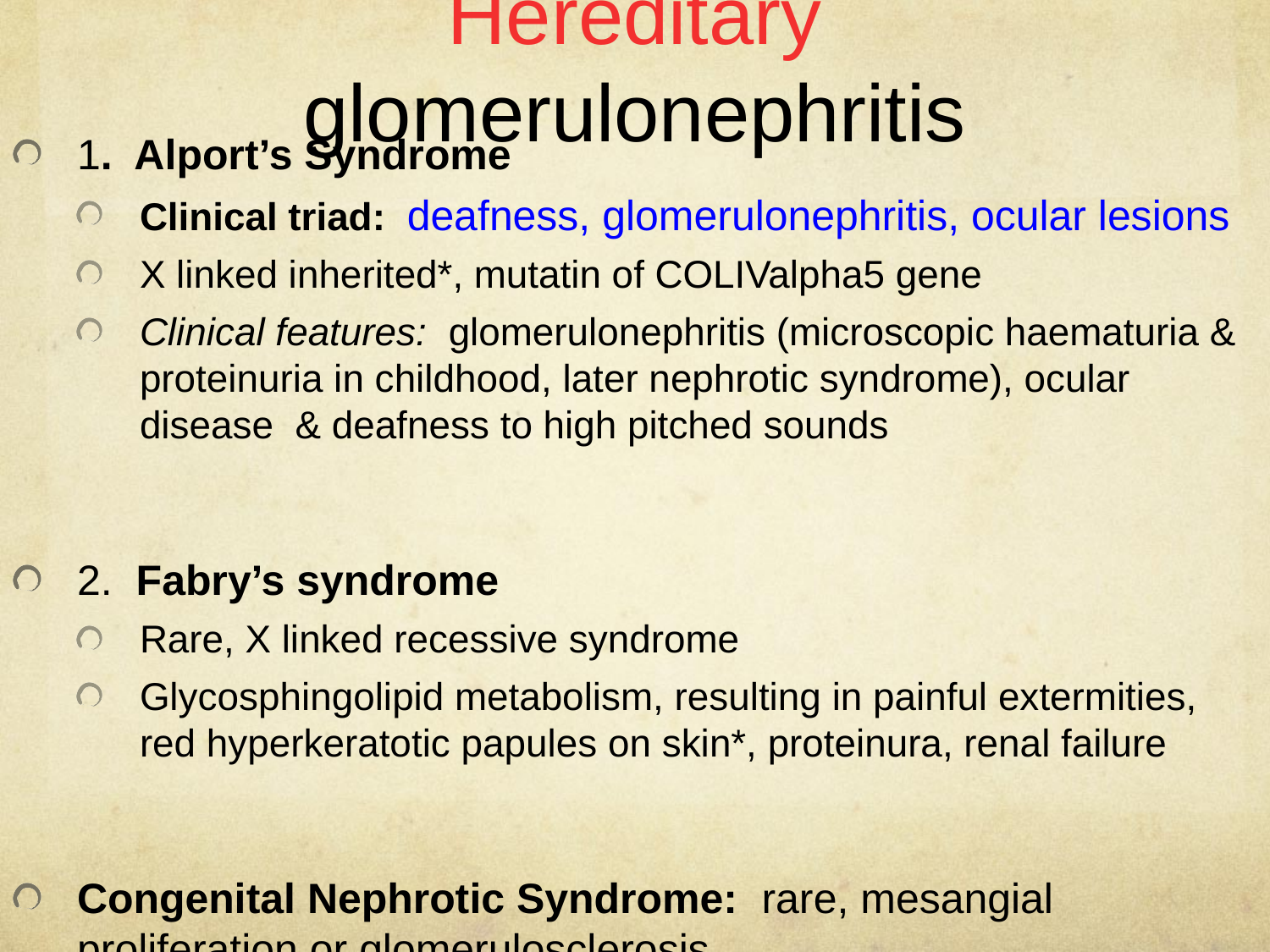

# Hereditary glomerulonephritis
1.  Alport’s Syndrome
Clinical triad:  deafness, glomerulonephritis, ocular lesions
X linked inherited*, mutatin of COLIValpha5 gene
Clinical features:  glomerulonephritis (microscopic haematuria & proteinuria in childhood, later nephrotic syndrome), ocular disease  & deafness to high pitched sounds

2.  Fabry’s syndrome
Rare, X linked recessive syndrome
Glycosphingolipid metabolism, resulting in painful extermities, red hyperkeratotic papules on skin*, proteinura, renal failure

Congenital Nephrotic Syndrome:  rare, mesangial proliferation or glomerulosclerosis